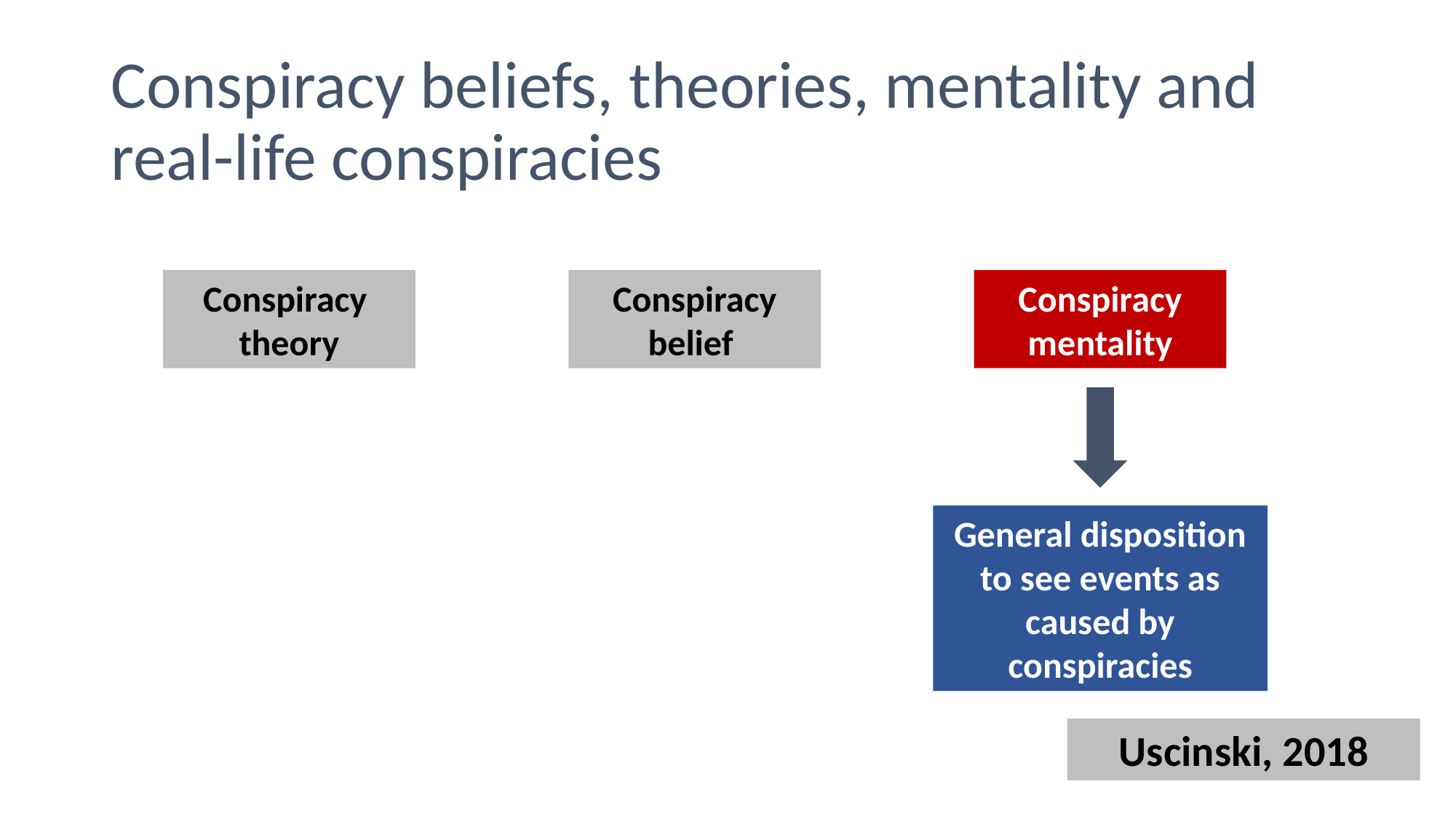

# Conspiracy beliefs, theories, mentality and  real-life conspiracies
Conspiracy
theory
Conspiracy
belief
Conspiracy mentality

General disposition to see events as caused by conspiracies
Uscinski, 2018